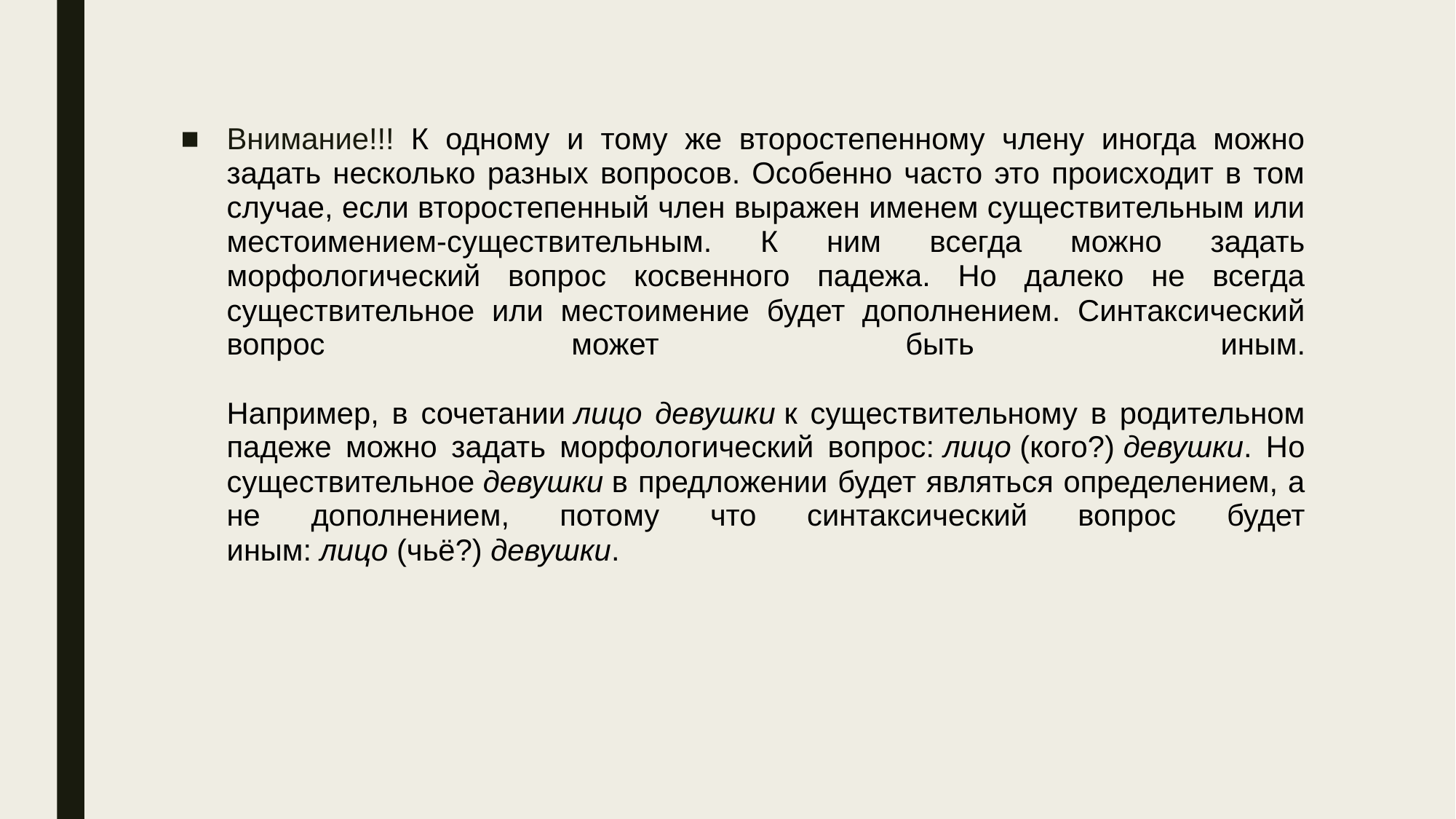

Внимание!!! К одному и тому же второстепенному члену иногда можно задать несколько разных вопросов. Особенно часто это происходит в том случае, если второстепенный член выражен именем существительным или местоимением-существительным. К ним всегда можно задать морфологический вопрос косвенного падежа. Но далеко не всегда существительное или местоимение будет дополнением. Синтаксический вопрос может быть иным.
Например, в сочетании лицо девушки к существительному в родительном падеже можно задать морфологический вопрос: лицо (кого?) девушки. Но существительное девушки в предложении будет являться определением, а не дополнением, потому что синтаксический вопрос будет иным: лицо (чьё?) девушки.